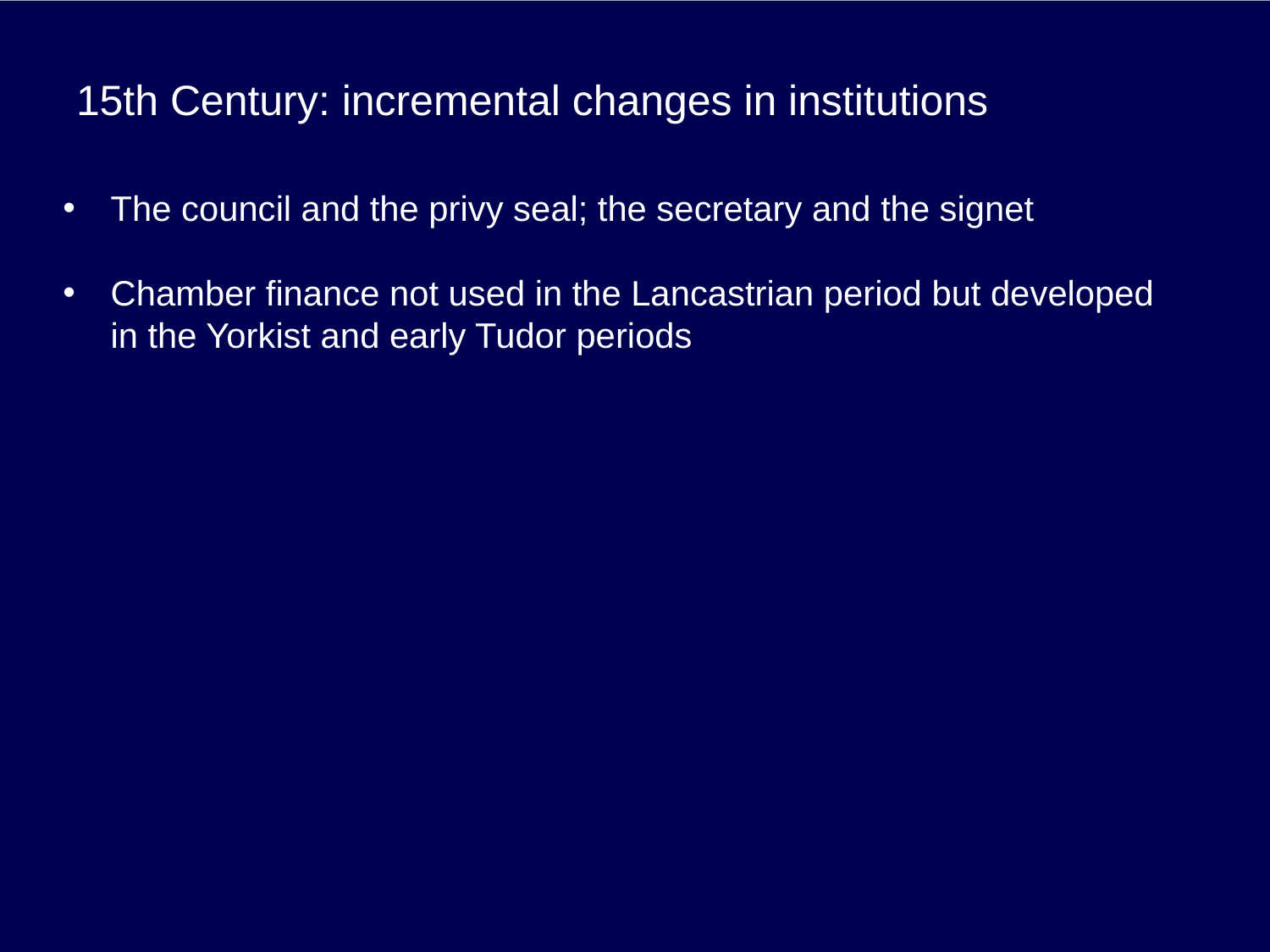

# 15th Century: incremental changes in institutions
The council and the privy seal; the secretary and the signet

Chamber finance not used in the Lancastrian period but developed in the Yorkist and early Tudor periods